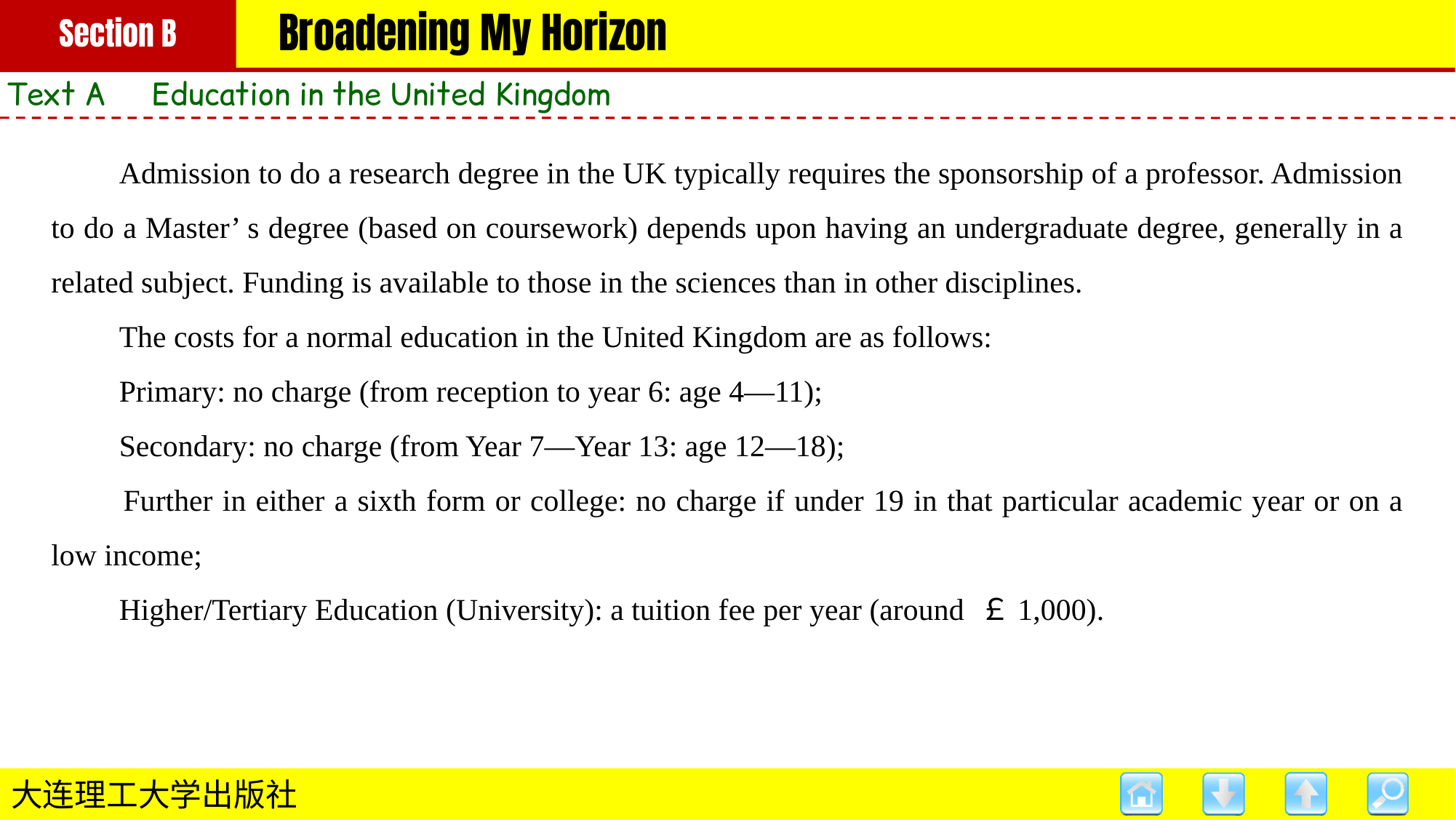

Section B
# Broadening My Horizon
Text A　Education in the United Kingdom
　　Admission to do a research degree in the UK typically requires the sponsorship of a professor. Admission to do a Master’ s degree (based on coursework) depends upon having an undergraduate degree, generally in a related subject. Funding is available to those in the sciences than in other disciplines.
　　The costs for a normal education in the United Kingdom are as follows:
　　Primary: no charge (from reception to year 6: age 4—11);
　　Secondary: no charge (from Year 7—Year 13: age 12—18);
　　Further in either a sixth form or college: no charge if under 19 in that particular academic year or on a low income;
　　Higher/Tertiary Education (University): a tuition fee per year (around ￡1,000).